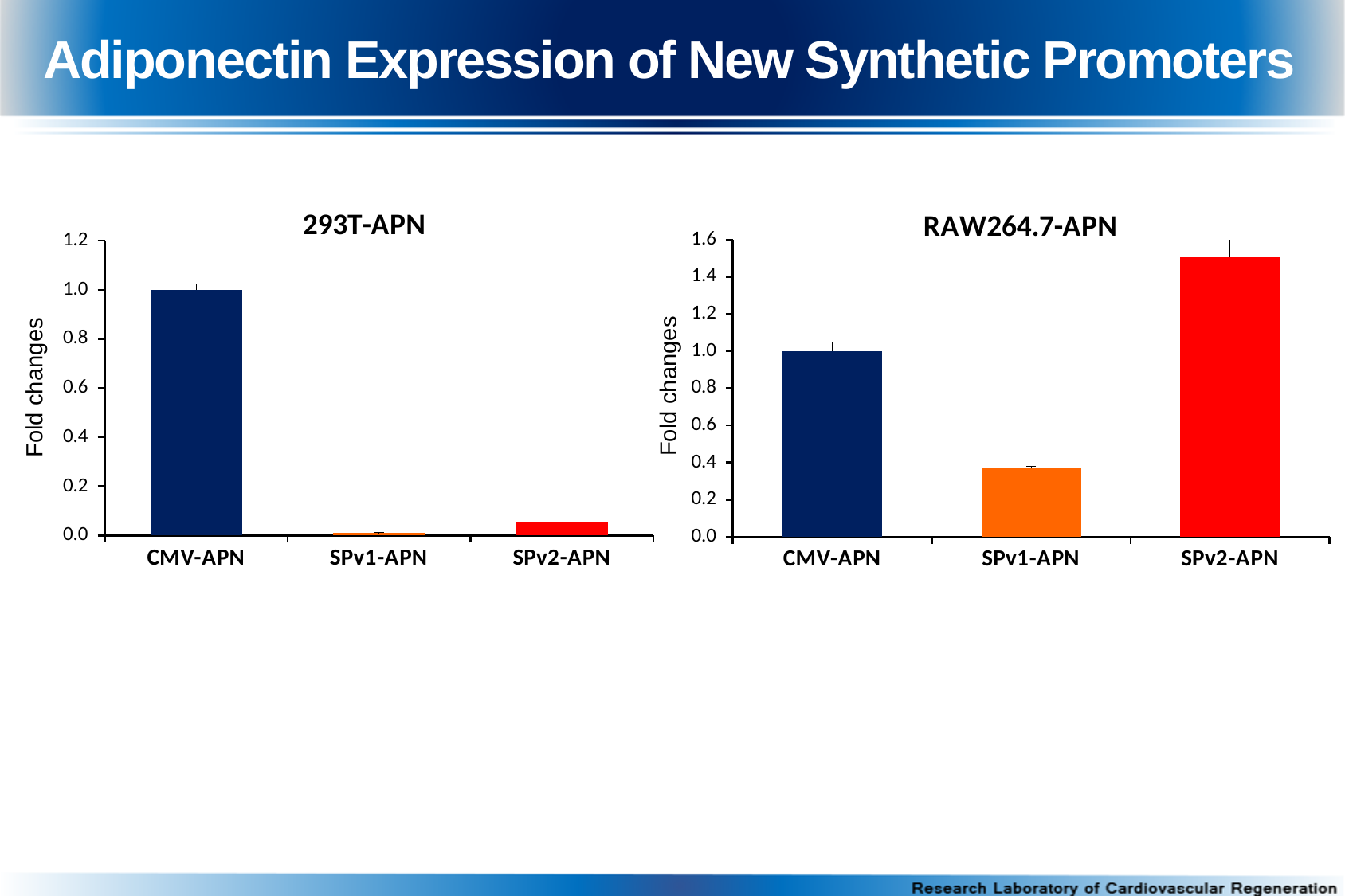

Adiponectin Expression of New Synthetic Promoters

### Chart: 293T-APN

| Category |  |
|---|---|
| CMV-APN | 1.0 |
| SPv1-APN | 0.01079524726686463 |
| SPv2-APN | 0.05295241382827241 |

### Chart: RAW264.7-APN

| Category |  |
|---|---|
| CMV-APN | 1.0 |
| SPv1-APN | 0.367179703026148 |
| SPv2-APN | 1.5072724748110287 |
Fold changes
Fold changes